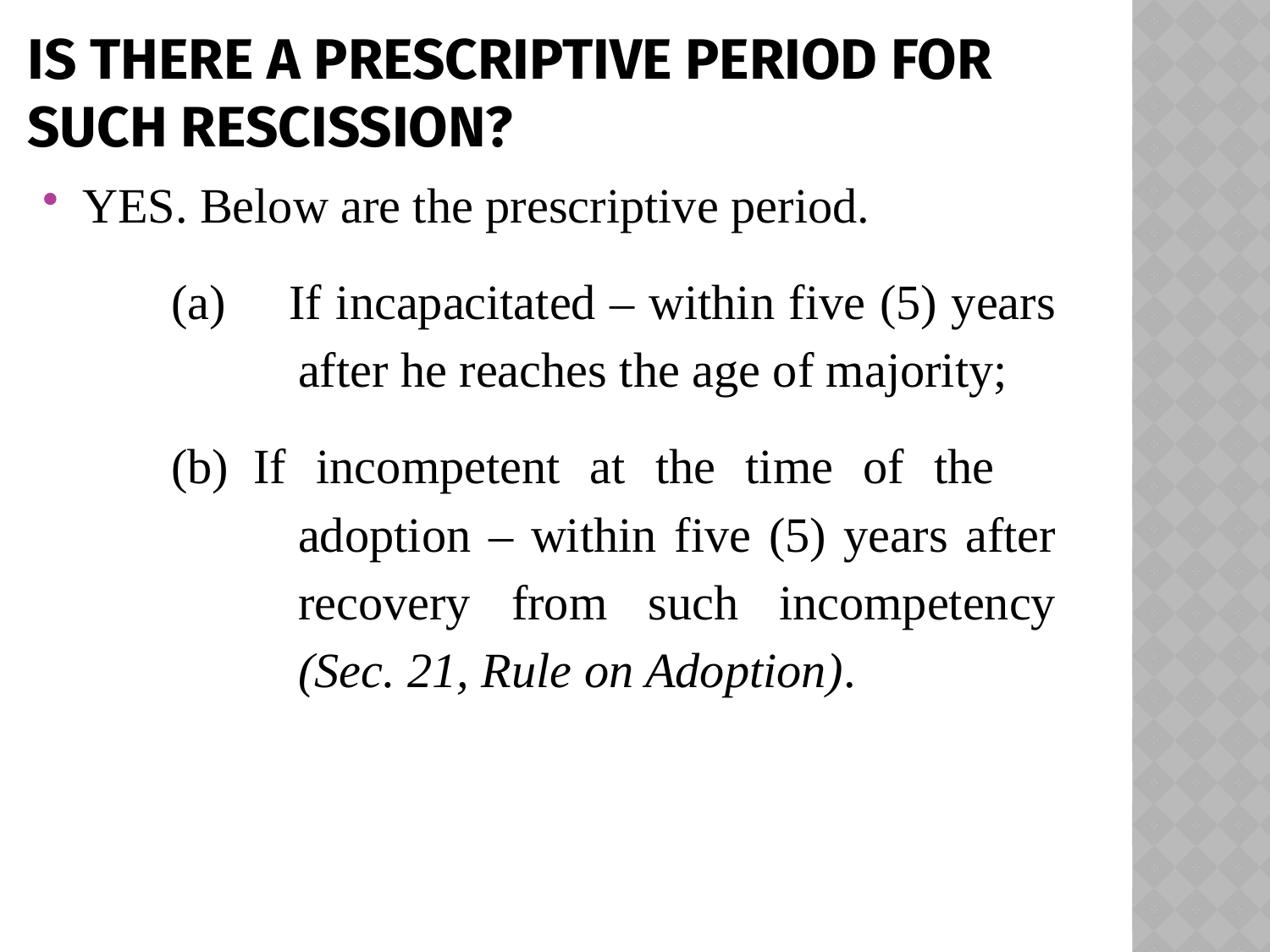

# Is there a prescriptive period for such rescission?
YES. Below are the prescriptive period.
	(a)     If incapacitated – within five (5) years 		after he reaches the age of majority;
	(b)  If incompetent at the time of the 			adoption – within five (5) years after 		recovery from such incompetency 		(Sec. 21, Rule on Adoption).